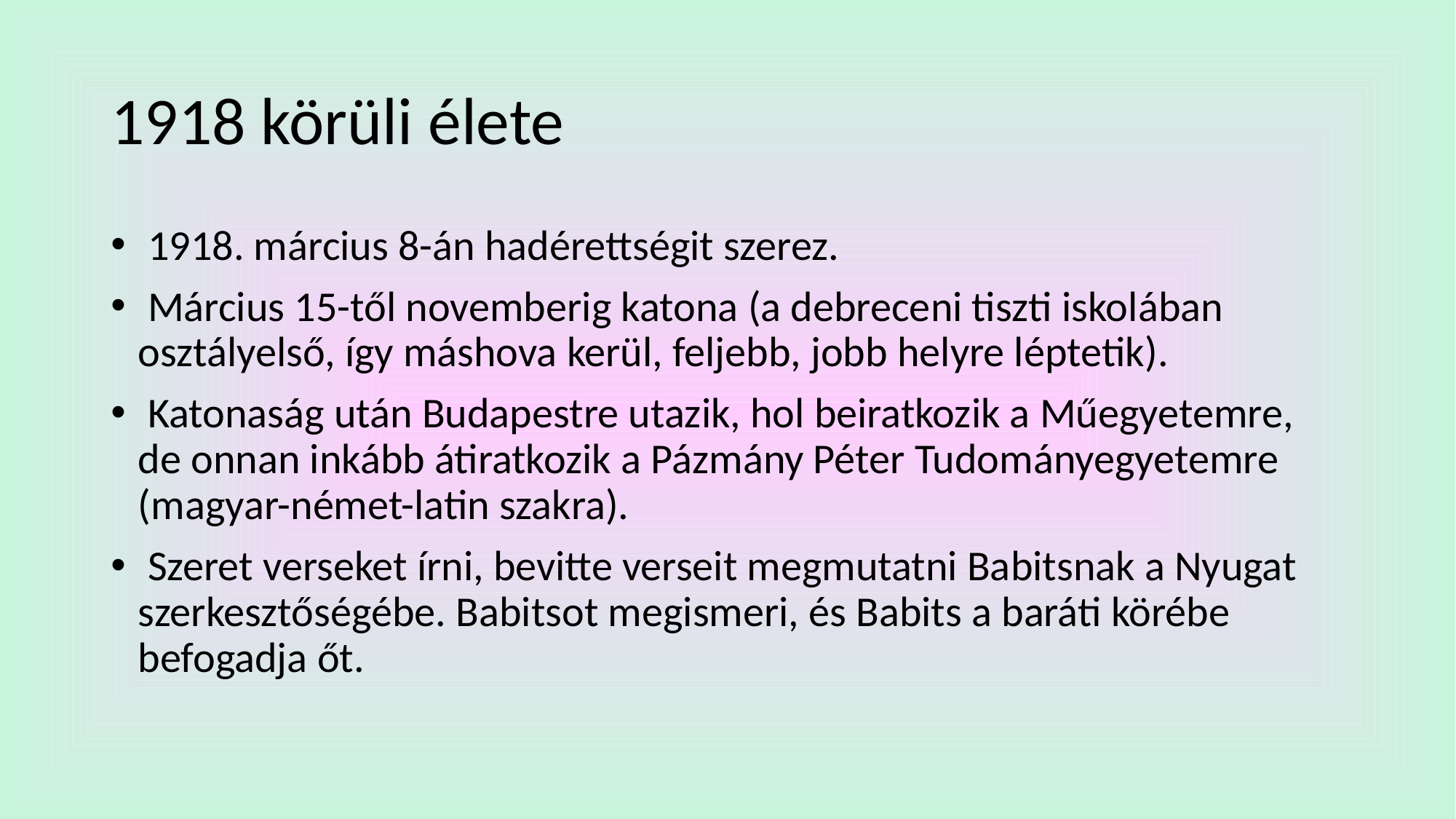

# 1918 körüli élete
 1918. március 8-án hadérettségit szerez.
 Március 15-től novemberig katona (a debreceni tiszti iskolában osztályelső, így máshova kerül, feljebb, jobb helyre léptetik).
 Katonaság után Budapestre utazik, hol beiratkozik a Műegyetemre, de onnan inkább átiratkozik a Pázmány Péter Tudományegyetemre (magyar-német-latin szakra).
 Szeret verseket írni, bevitte verseit megmutatni Babitsnak a Nyugat szerkesztőségébe. Babitsot megismeri, és Babits a baráti körébe befogadja őt.